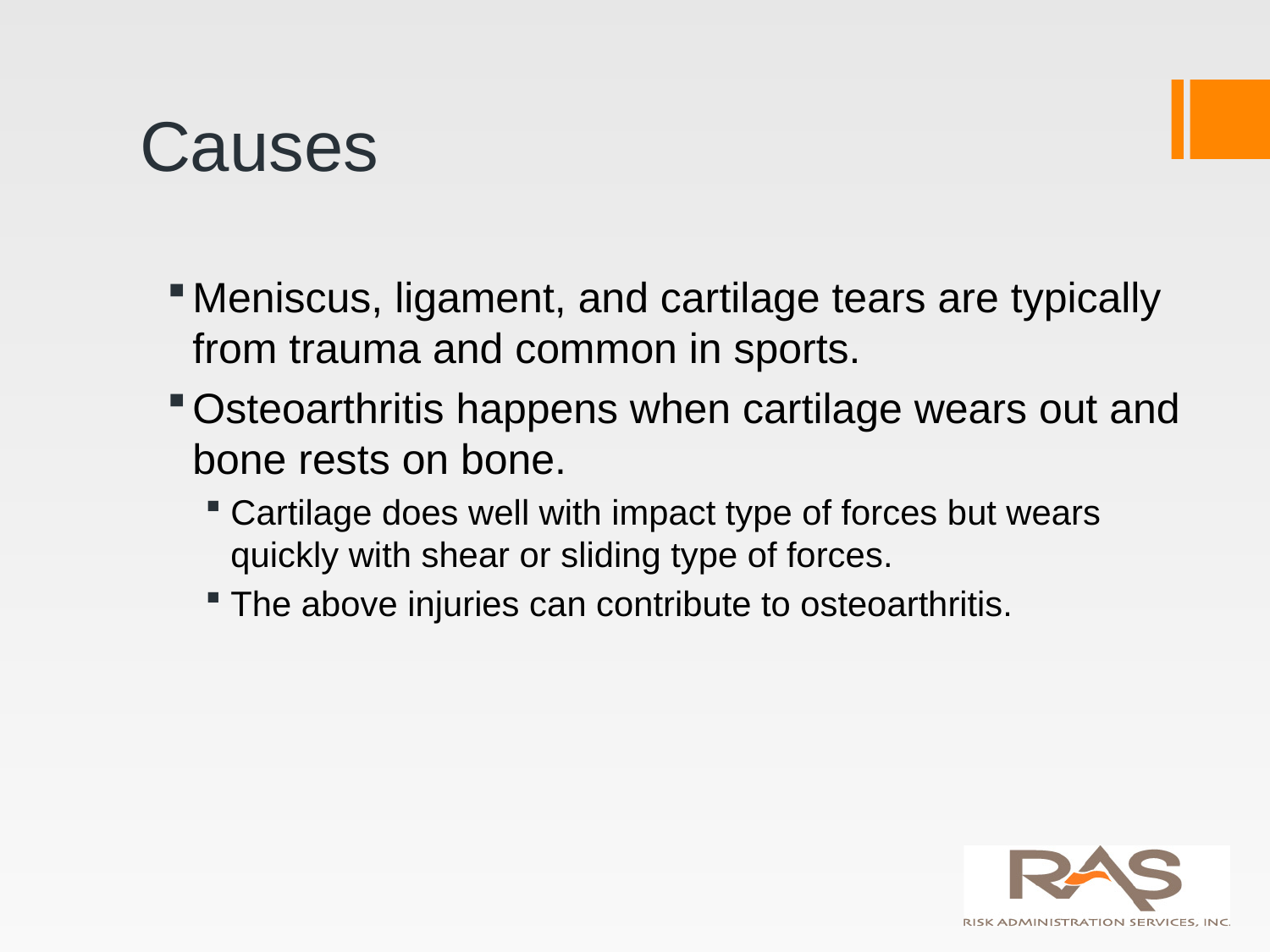

# Causes
Meniscus, ligament, and cartilage tears are typically from trauma and common in sports.
Osteoarthritis happens when cartilage wears out and bone rests on bone.
Cartilage does well with impact type of forces but wears quickly with shear or sliding type of forces.
The above injuries can contribute to osteoarthritis.